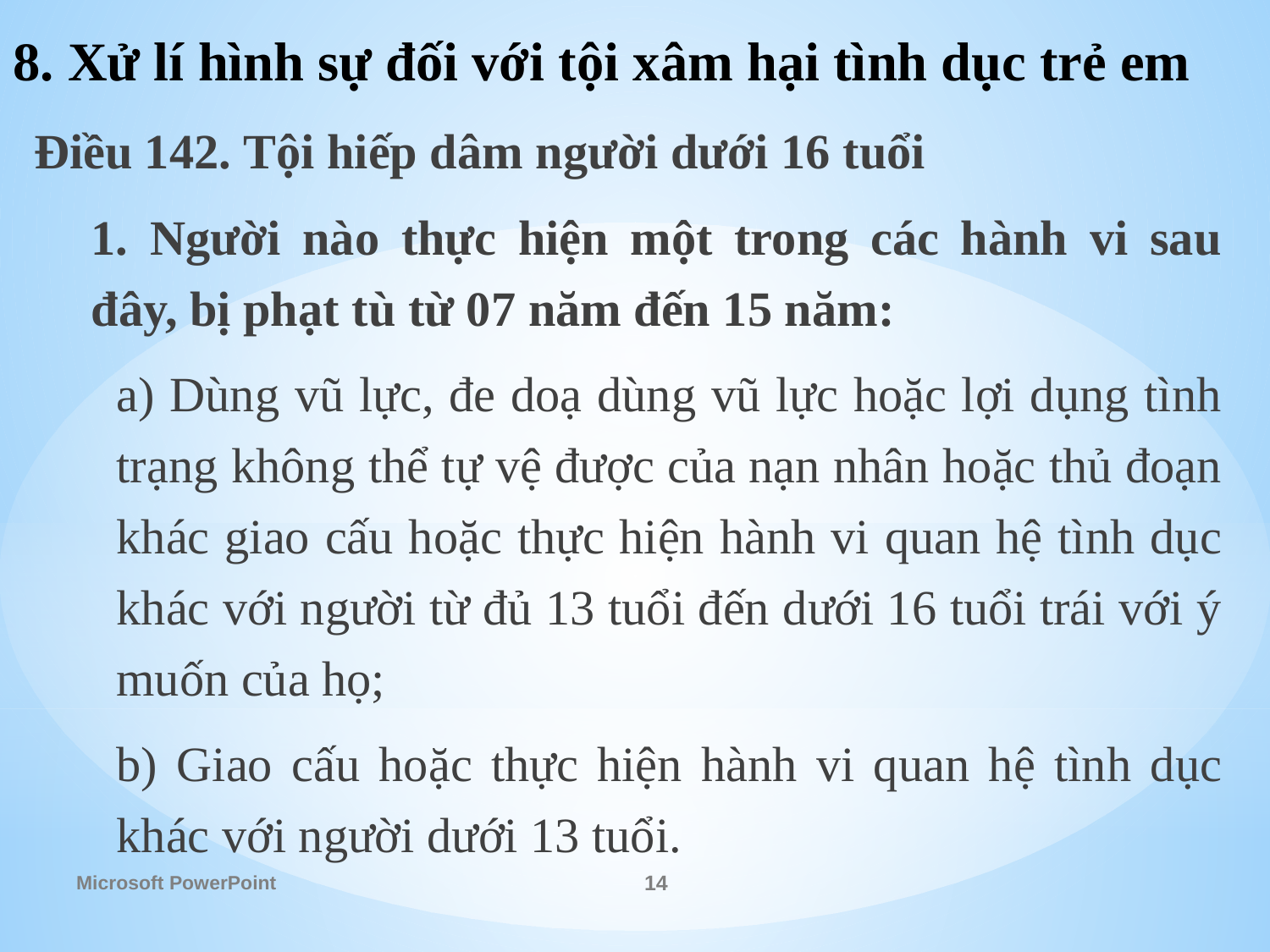

# 8. Xử lí hình sự đối với tội xâm hại tình dục trẻ em
Điều 142. Tội hiếp dâm người dưới 16 tuổi
1. Người nào thực hiện một trong các hành vi sau đây, bị phạt tù từ 07 năm đến 15 năm:
a) Dùng vũ lực, đe doạ dùng vũ lực hoặc lợi dụng tình trạng không thể tự vệ được của nạn nhân hoặc thủ đoạn khác giao cấu hoặc thực hiện hành vi quan hệ tình dục khác với người từ đủ 13 tuổi đến dưới 16 tuổi trái với ý muốn của họ;
b) Giao cấu hoặc thực hiện hành vi quan hệ tình dục khác với người dưới 13 tuổi.

Microsoft PowerPoint
14